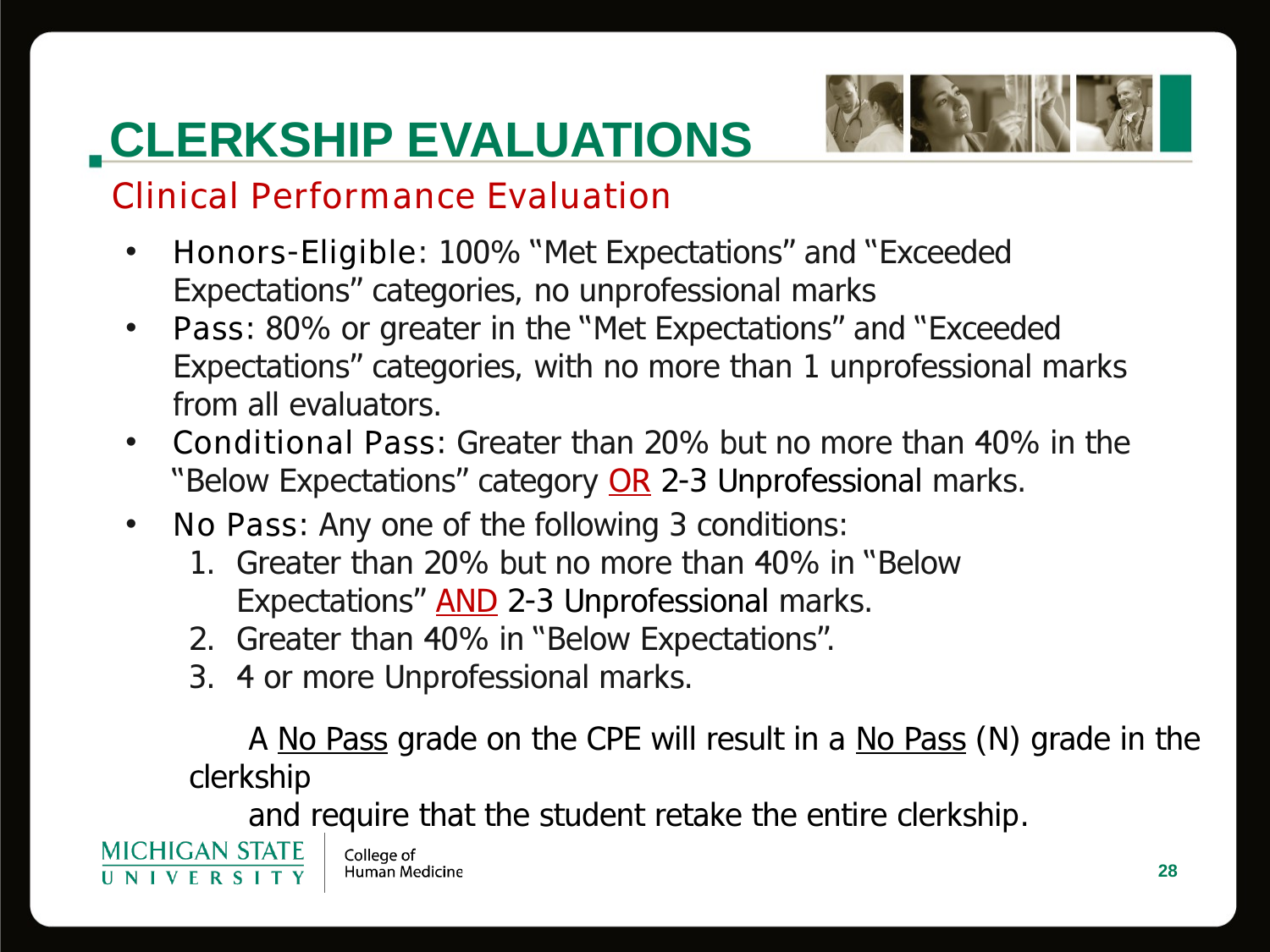

# CLERKSHIP EVALUATIONS

     Clinical Performance Evaluation

Honors-Eligible: 100% “Met Expectations” and “Exceeded Expectations” categories, no unprofessional marks
Pass: 80% or greater in the “Met Expectations” and “Exceeded Expectations” categories, with no more than 1 unprofessional marks from all evaluators.
Conditional Pass: Greater than 20% but no more than 40% in the “Below Expectations” category OR 2-3 Unprofessional marks.
No Pass: Any one of the following 3 conditions:
Greater than 20% but no more than 40% in “Below Expectations” AND 2-3 Unprofessional marks.
Greater than 40% in “Below Expectations”.
4 or more Unprofessional marks.

      A No Pass grade on the CPE will result in a No Pass (N) grade in the clerkship
      and require that the student retake the entire clerkship.

28